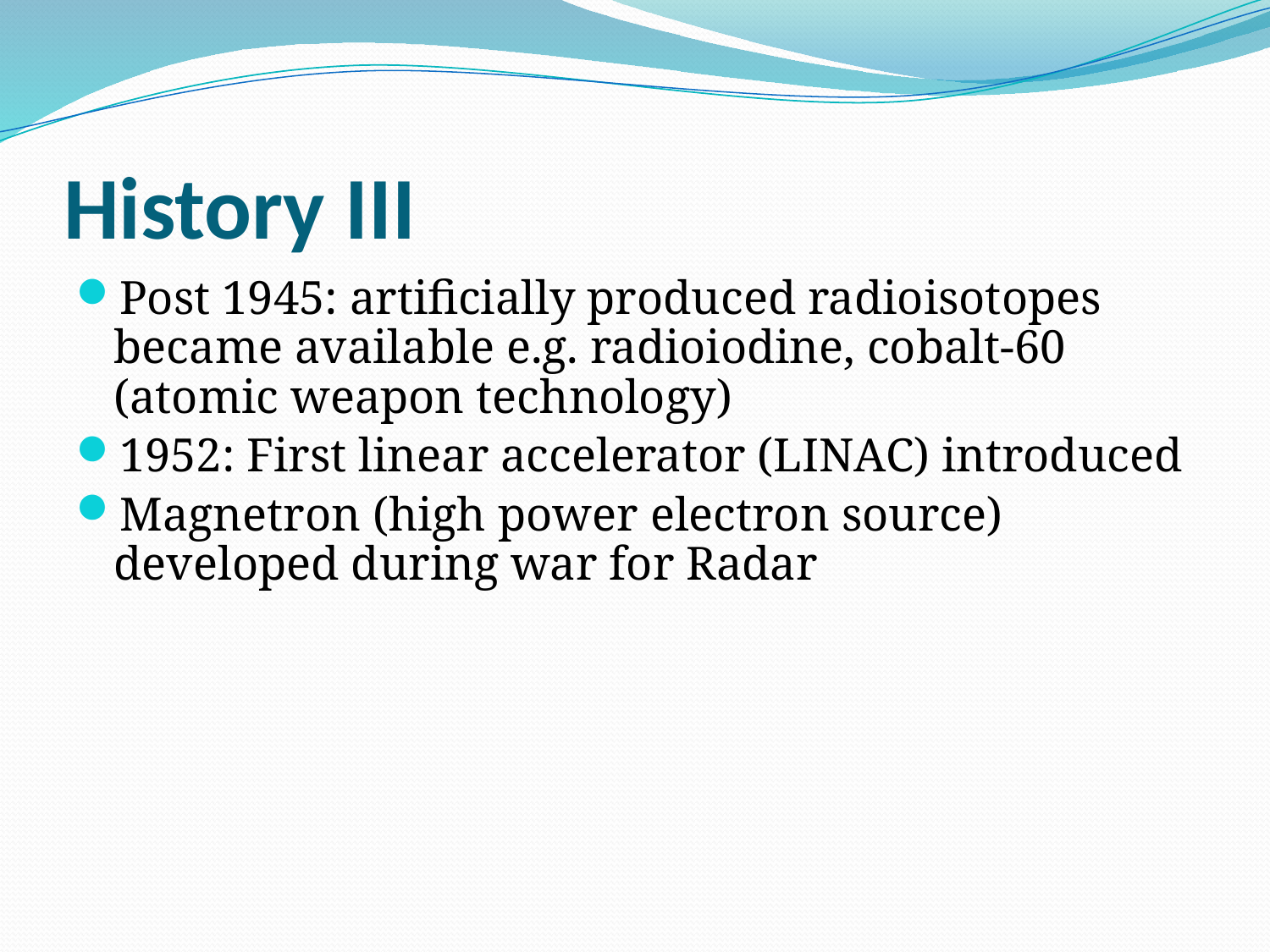

# History III
Post 1945: artificially produced radioisotopes became available e.g. radioiodine, cobalt-60 (atomic weapon technology)
1952: First linear accelerator (LINAC) introduced
Magnetron (high power electron source) developed during war for Radar